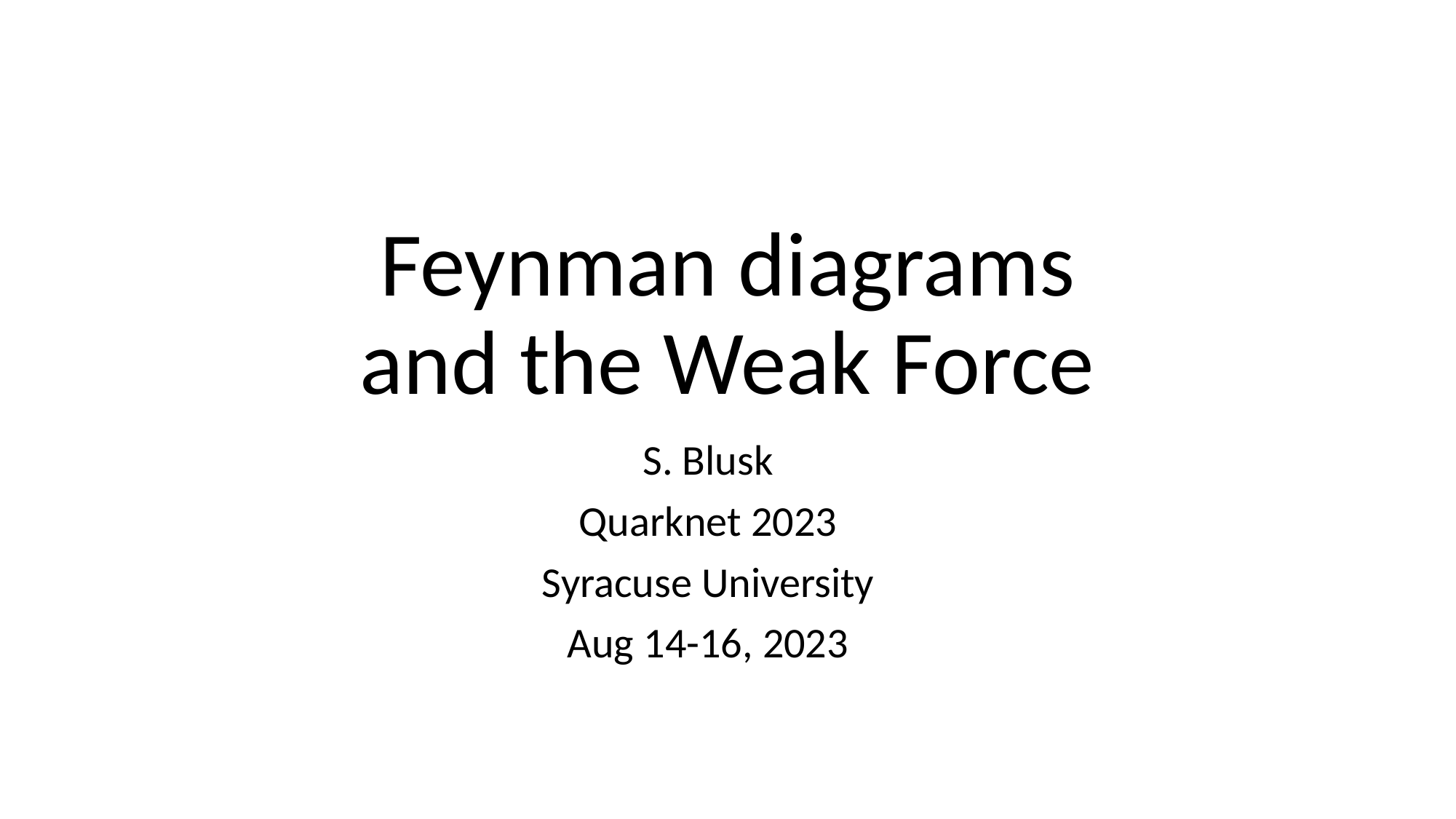

# Feynman diagrams and the Weak Force
S. Blusk
Quarknet 2023
Syracuse University
Aug 14-16, 2023